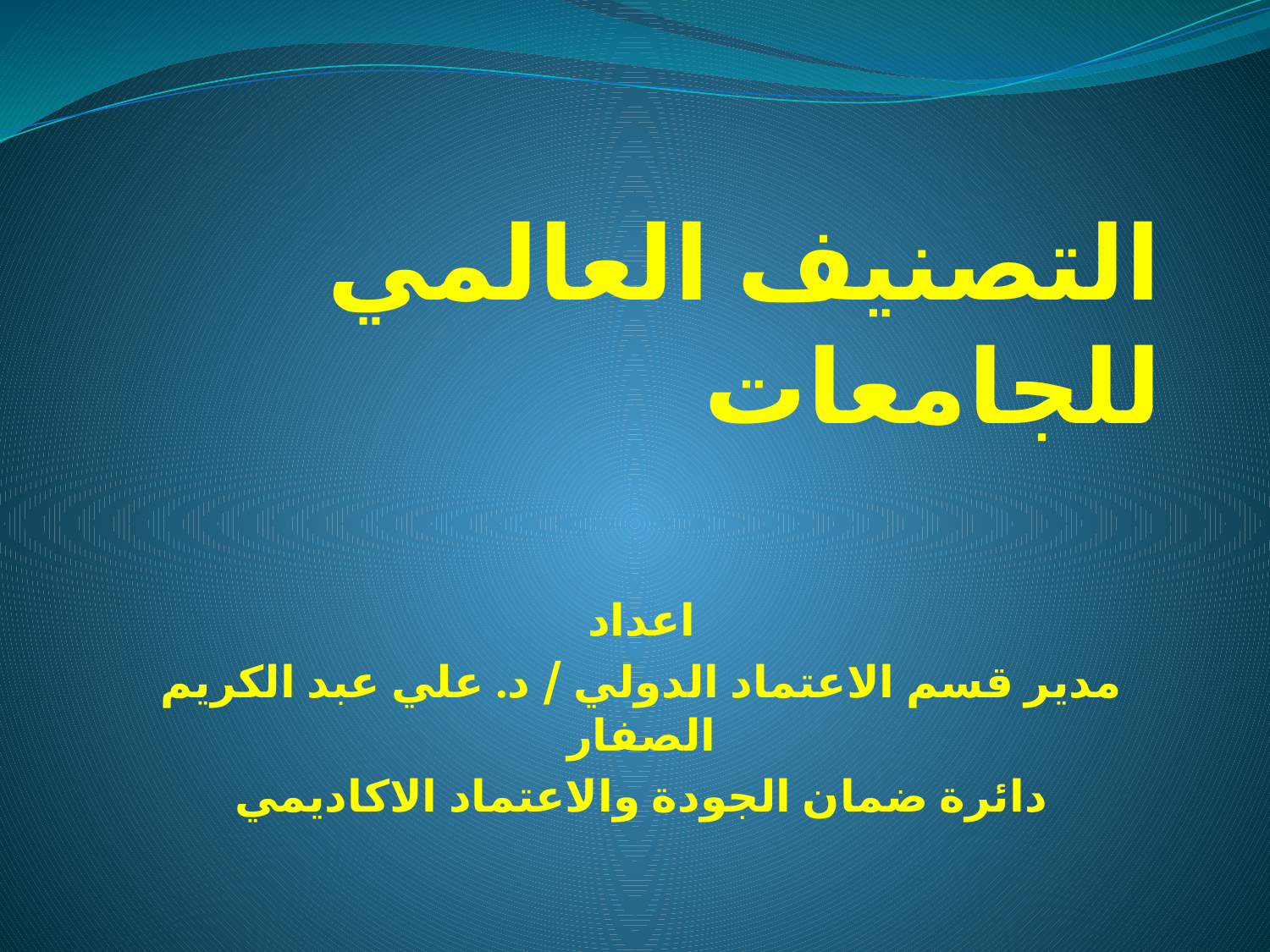

# التصنيف العالمي للجامعات
اعداد
مدير قسم الاعتماد الدولي / د. علي عبد الكريم الصفار
دائرة ضمان الجودة والاعتماد الاكاديمي